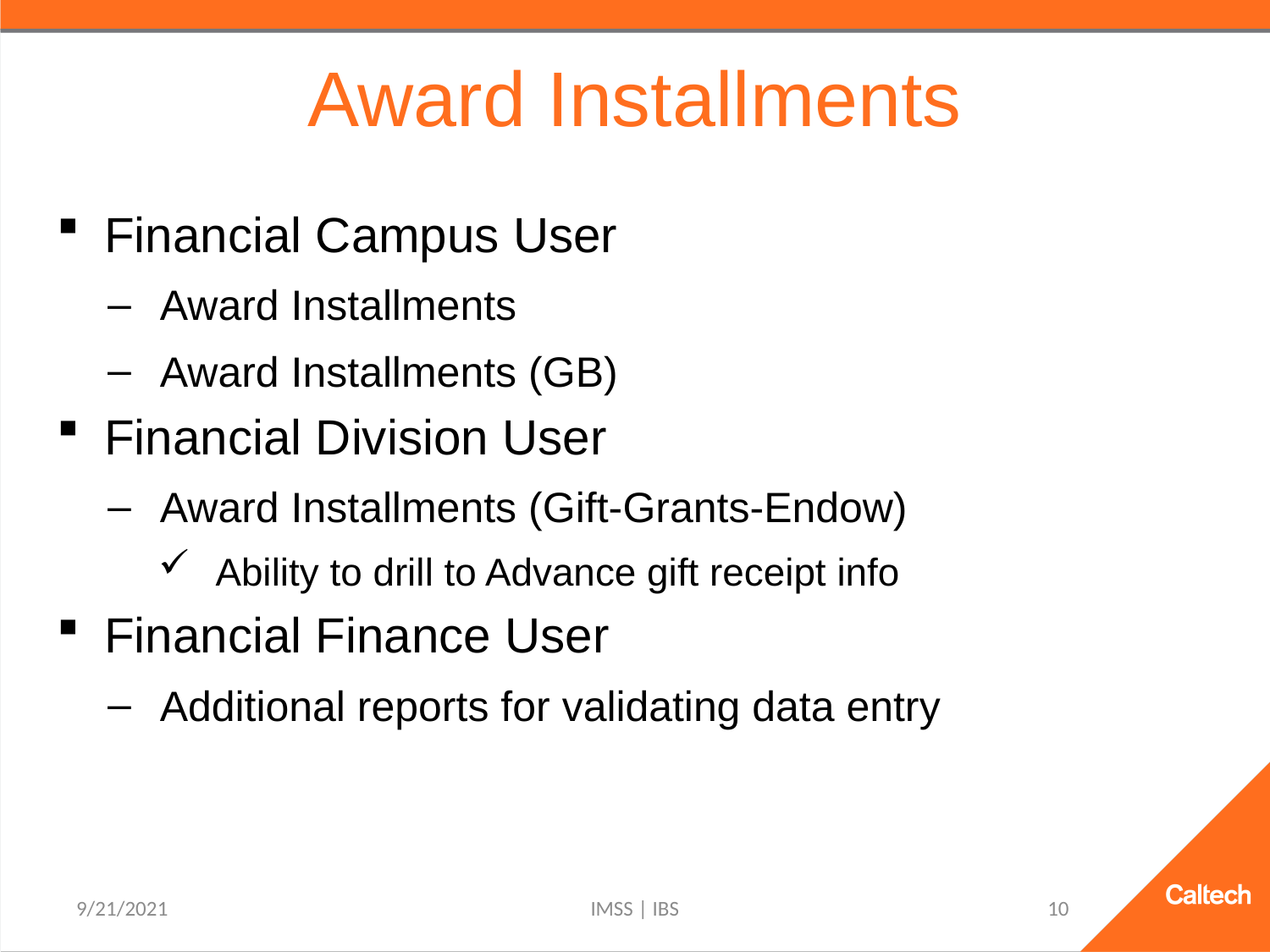

# Award Installments
Financial Campus User
Award Installments
Award Installments (GB)
Financial Division User
Award Installments (Gift-Grants-Endow)
Ability to drill to Advance gift receipt info
Financial Finance User
Additional reports for validating data entry

9/21/2021
IMSS | IBS
10